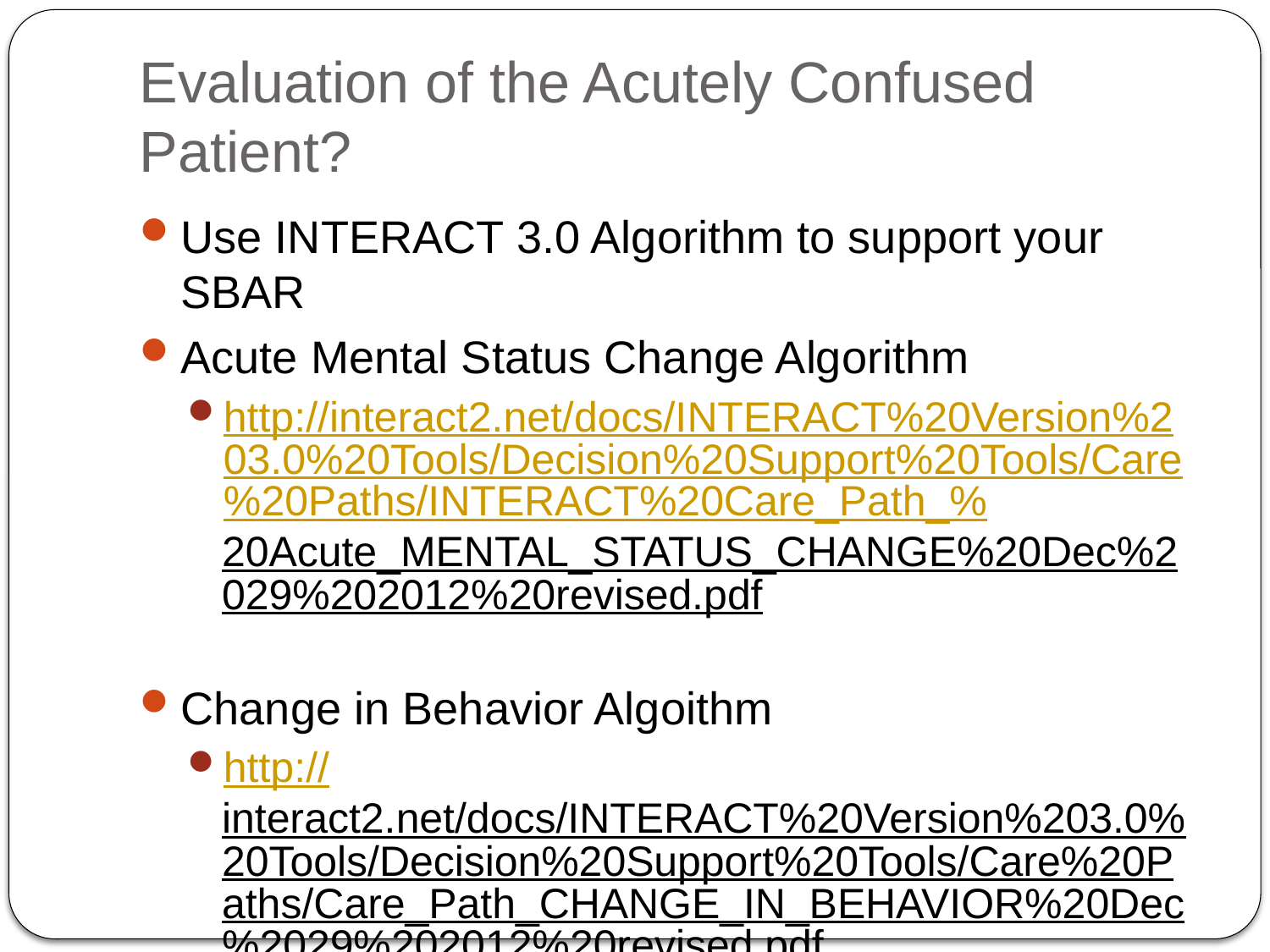

# Evaluation of the Acutely Confused Patient?
Use INTERACT 3.0 Algorithm to support your SBAR
Acute Mental Status Change Algorithm
http://interact2.net/docs/INTERACT%20Version%203.0%20Tools/Decision%20Support%20Tools/Care%20Paths/INTERACT%20Care_Path_%20Acute_MENTAL_STATUS_CHANGE%20Dec%2029%202012%20revised.pdf
Change in Behavior Algoithm
http://interact2.net/docs/INTERACT%20Version%203.0%20Tools/Decision%20Support%20Tools/Care%20Paths/Care_Path_CHANGE_IN_BEHAVIOR%20Dec%2029%202012%20revised.pdf